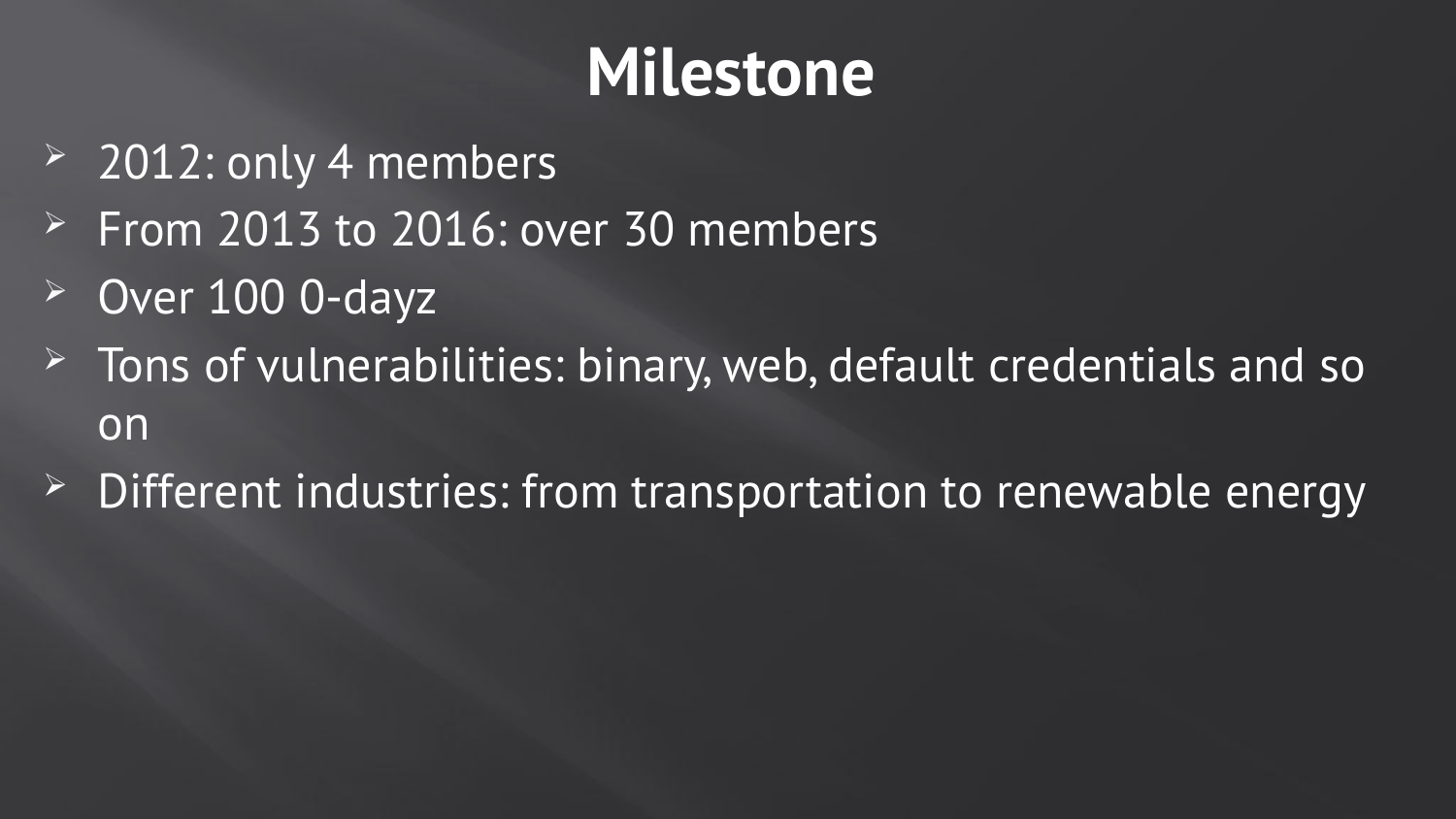

# Milestone
2012: only 4 members
From 2013 to 2016: over 30 members
Over 100 0-dayz
Tons of vulnerabilities: binary, web, default credentials and so on
Different industries: from transportation to renewable energy